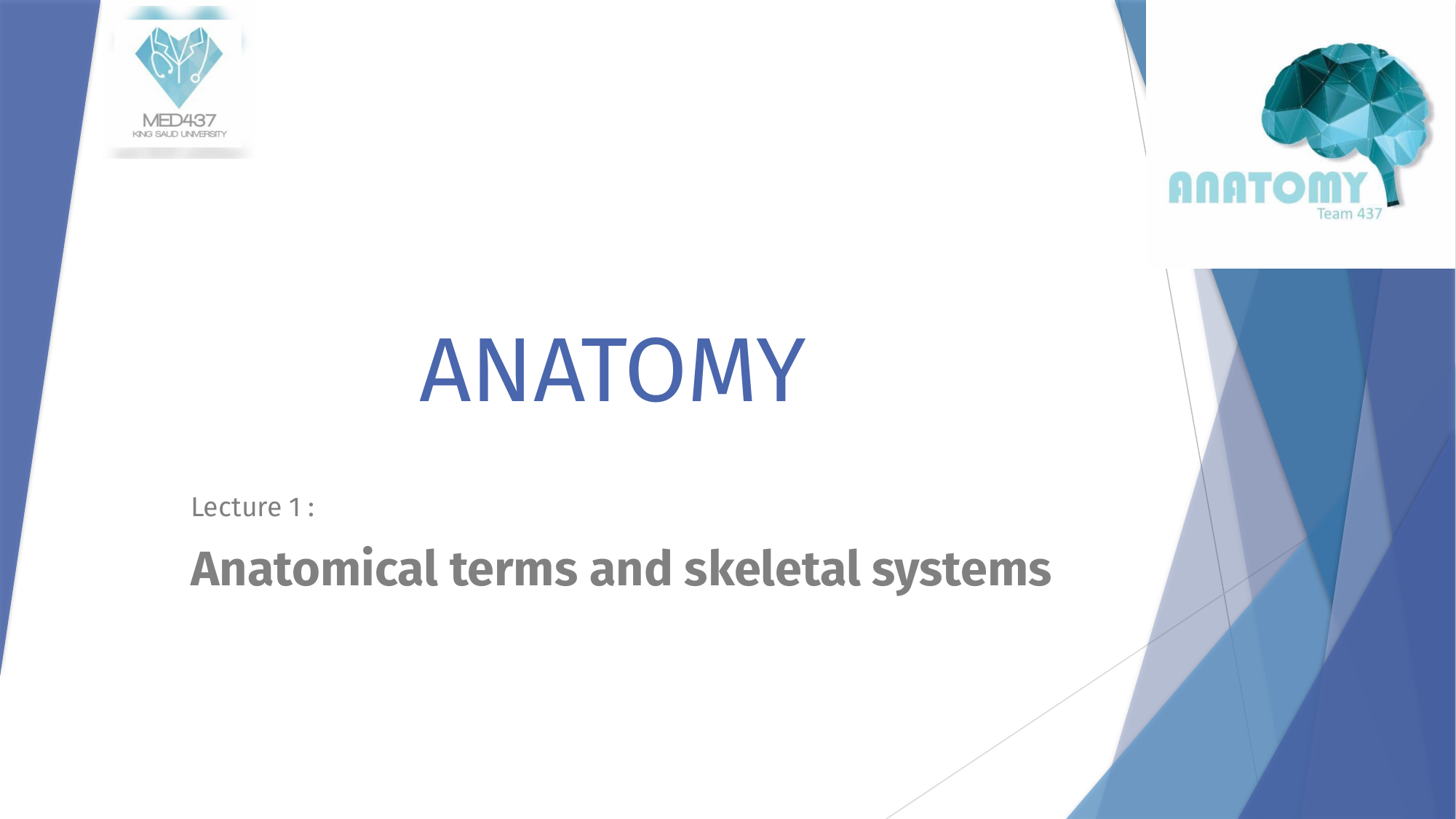

Lecture 1 :
Anatomical terms and skeletal systems